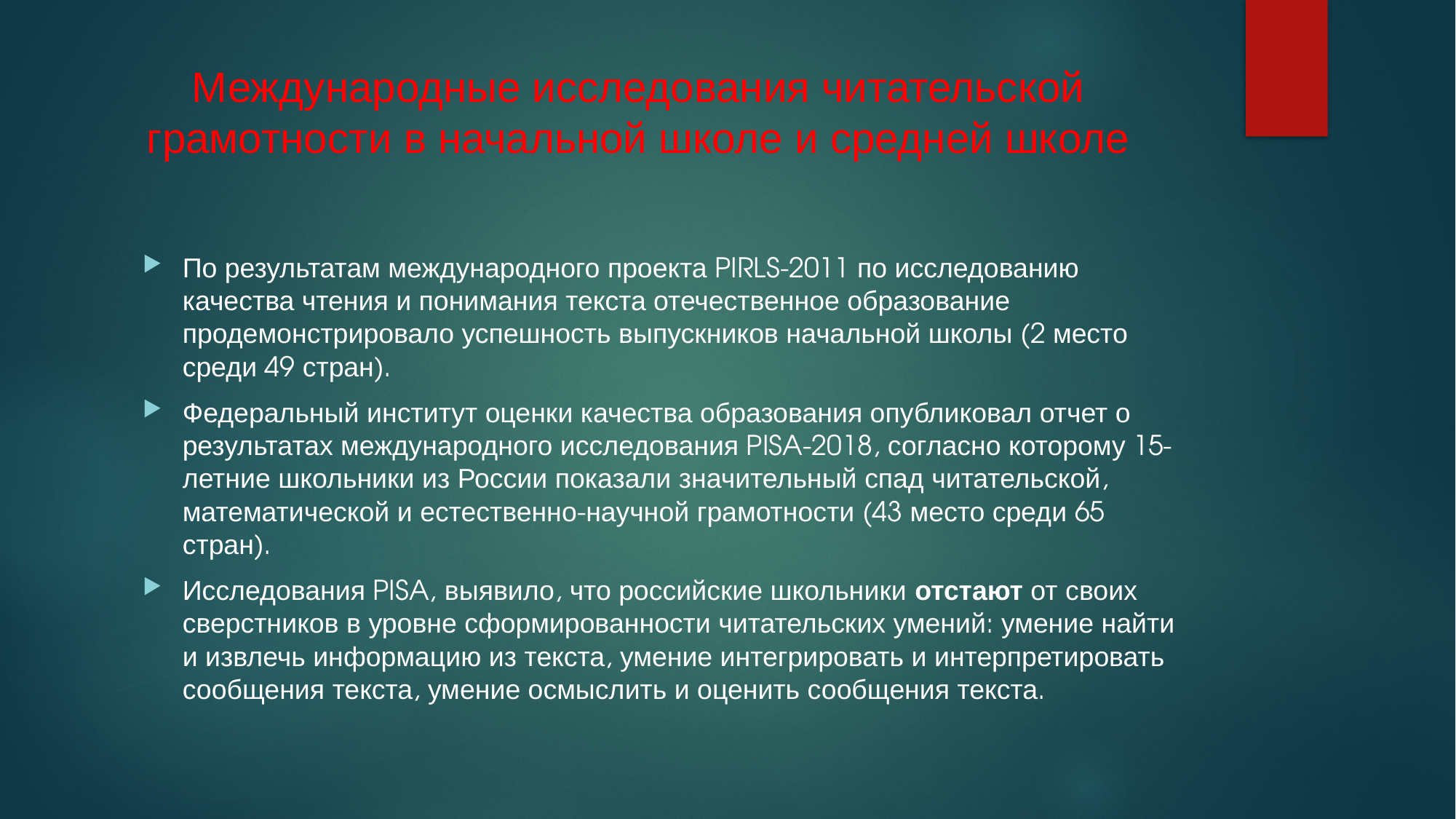

# Международные исследования читательской грамотности в начальной школе и средней школе
По результатам международного проекта PIRLS-2011 по исследованию качества чтения и понимания текста отечественное образование продемонстрировало успешность выпускников начальной школы (2 место среди 49 стран).
Федеральный институт оценки качества образования опубликовал отчет о результатах международного исследования PISA-2018, согласно которому 15-летние школьники из России показали значительный спад читательской, математической и естественно-научной грамотности (43 место среди 65 стран).
Исследования PISA, выявило, что российские школьники отстают от своих сверстников в уровне сформированности читательских умений: умение найти и извлечь информацию из текста, умение интегрировать и интерпретировать сообщения текста, умение осмыслить и оценить сообщения текста.